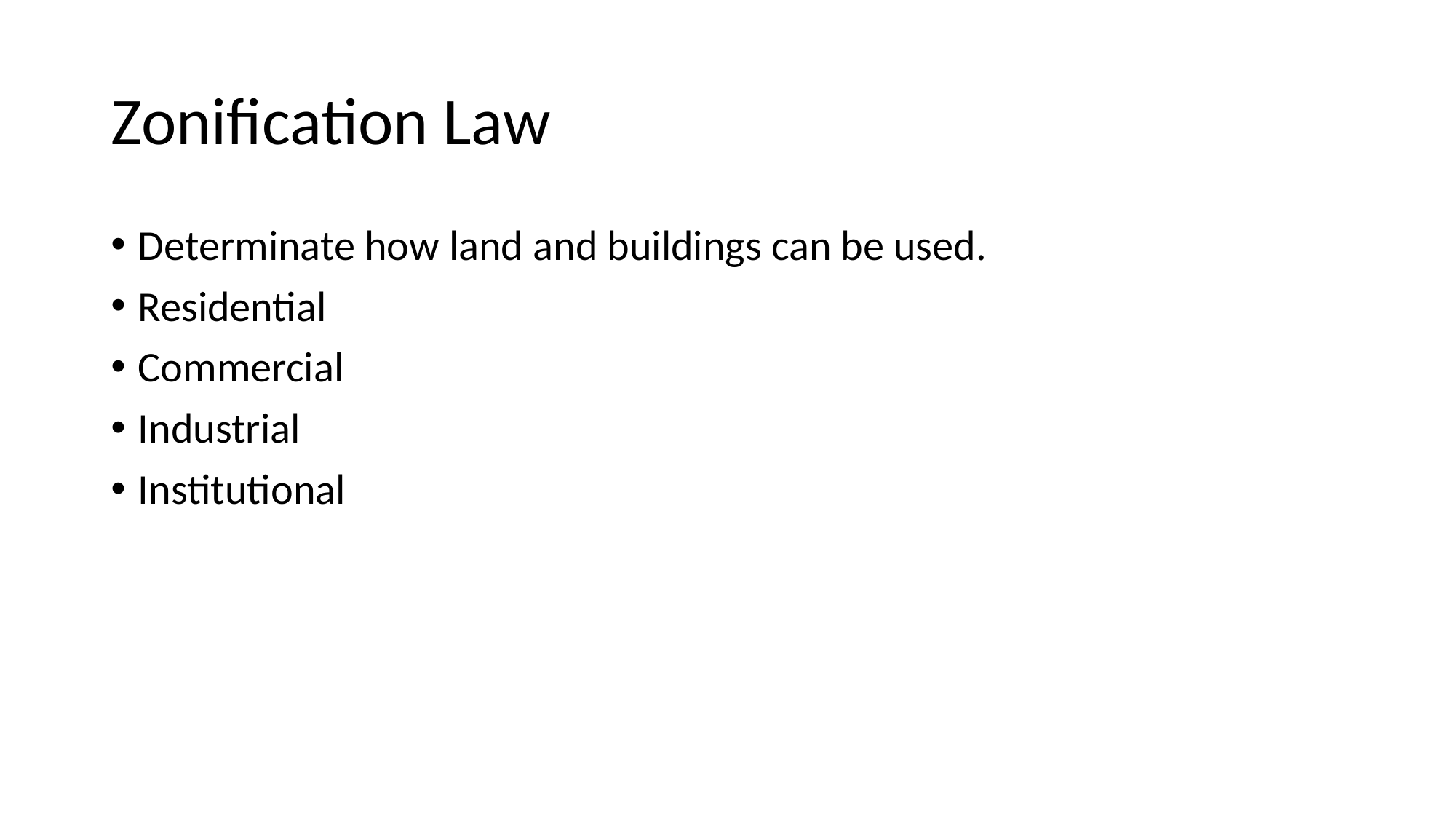

# Zonification Law
Determinate how land and buildings can be used.
Residential
Commercial
Industrial
Institutional